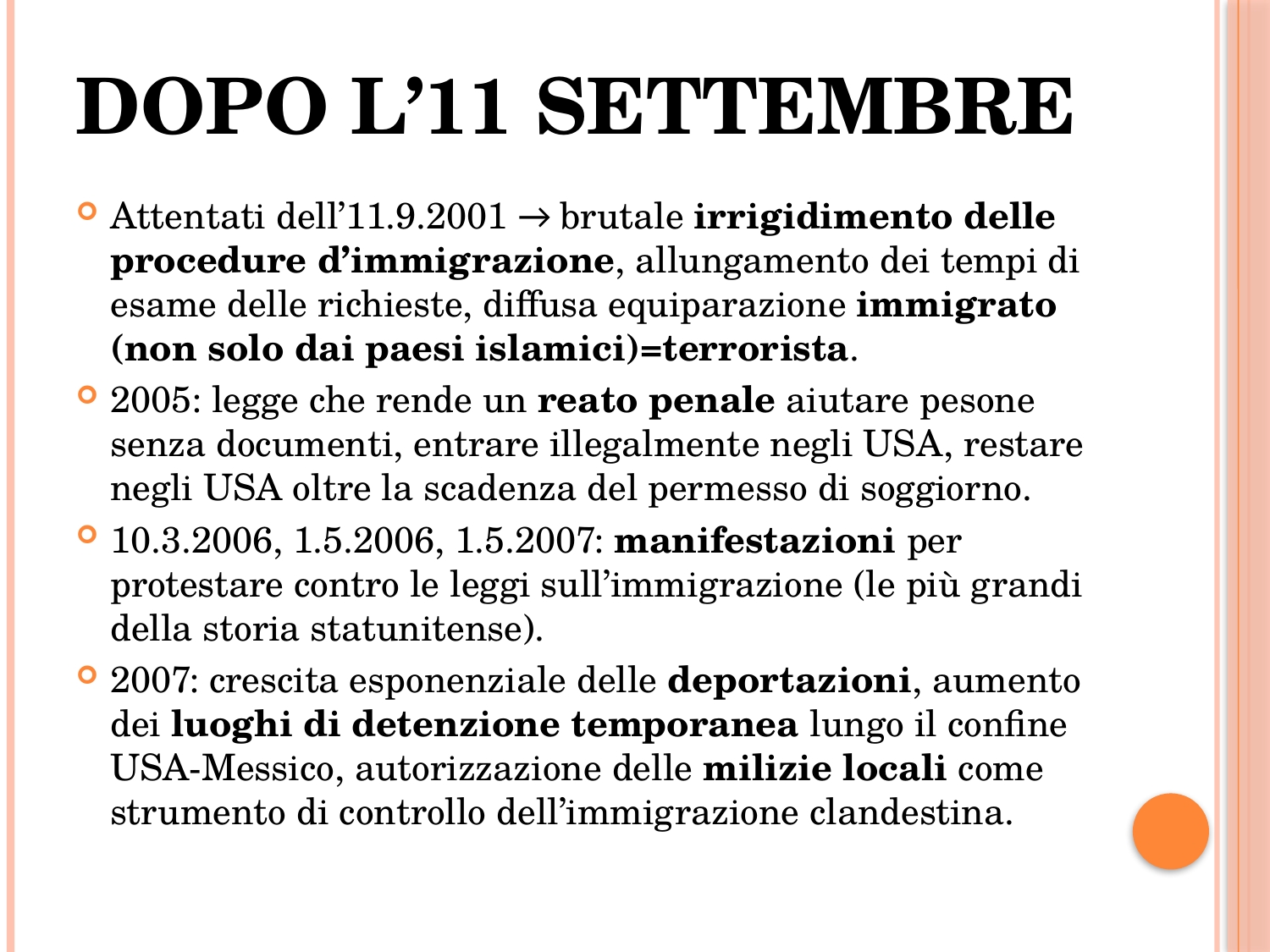

# DOPO L’11 SETTEMBRE
Attentati dell’11.9.2001 → brutale irrigidimento delle procedure d’immigrazione, allungamento dei tempi di esame delle richieste, diffusa equiparazione immigrato (non solo dai paesi islamici)=terrorista.
2005: legge che rende un reato penale aiutare pesone senza documenti, entrare illegalmente negli USA, restare negli USA oltre la scadenza del permesso di soggiorno.
10.3.2006, 1.5.2006, 1.5.2007: manifestazioni per protestare contro le leggi sull’immigrazione (le più grandi della storia statunitense).
2007: crescita esponenziale delle deportazioni, aumento dei luoghi di detenzione temporanea lungo il confine USA-Messico, autorizzazione delle milizie locali come strumento di controllo dell’immigrazione clandestina.